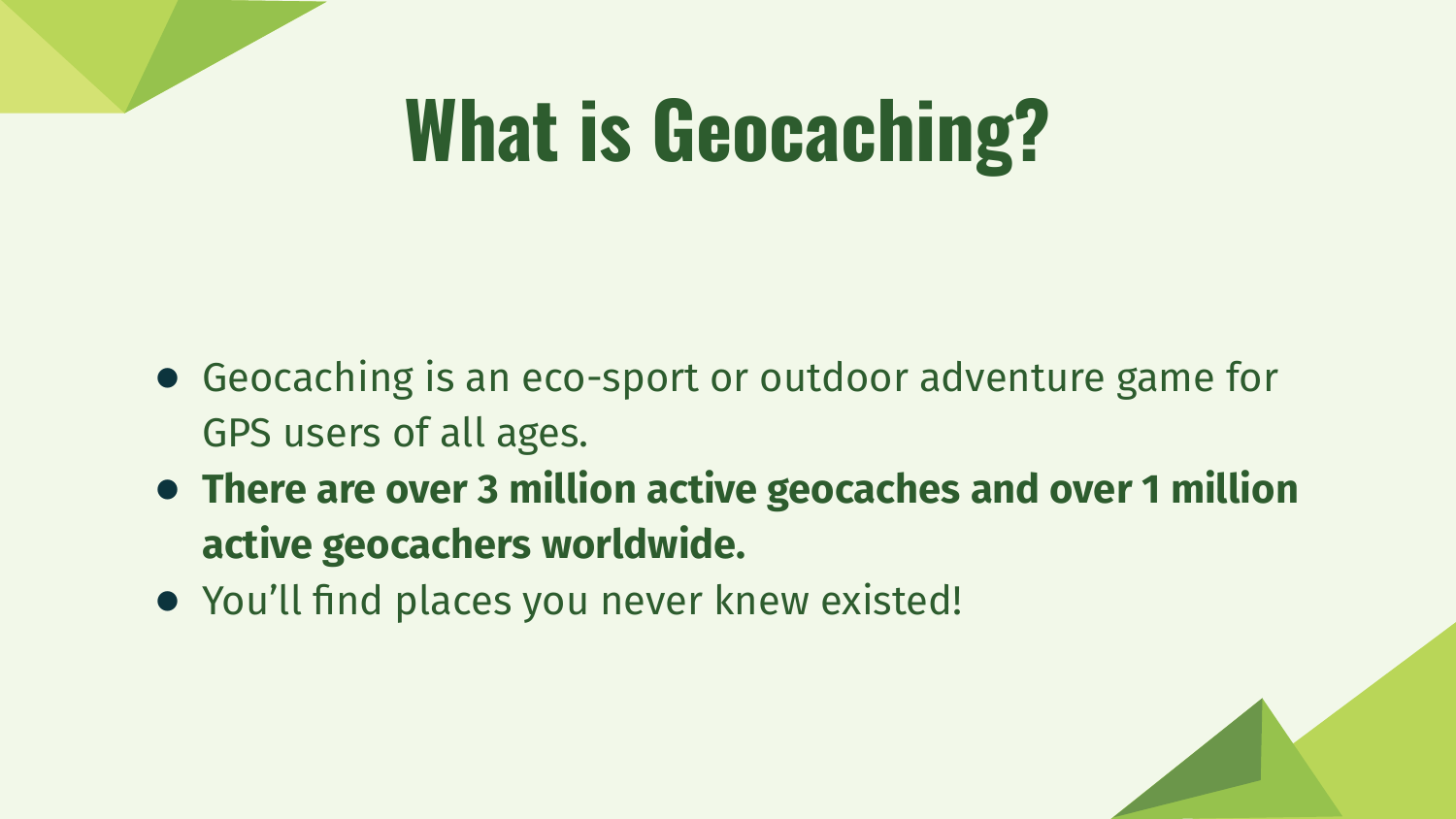

# What is Geocaching?

Geocaching is an eco-sport or outdoor adventure game for GPS users of all ages.
There are over 3 million active geocaches and over 1 million active geocachers worldwide.
You’ll find places you never knew existed!